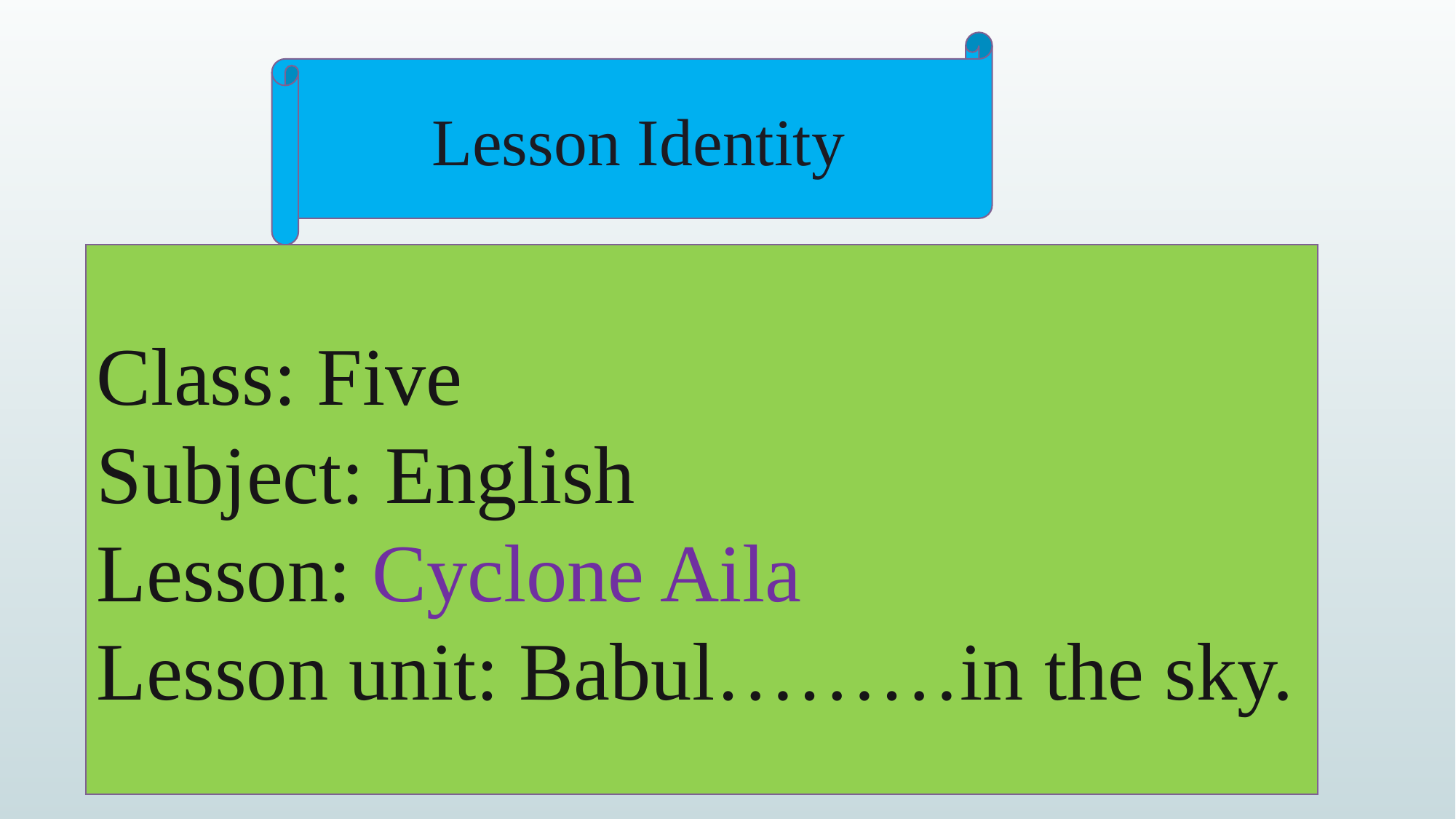

Lesson Identity
Class: Five
Subject: English
Lesson: Cyclone Aila
Lesson unit: Babul………in the sky.